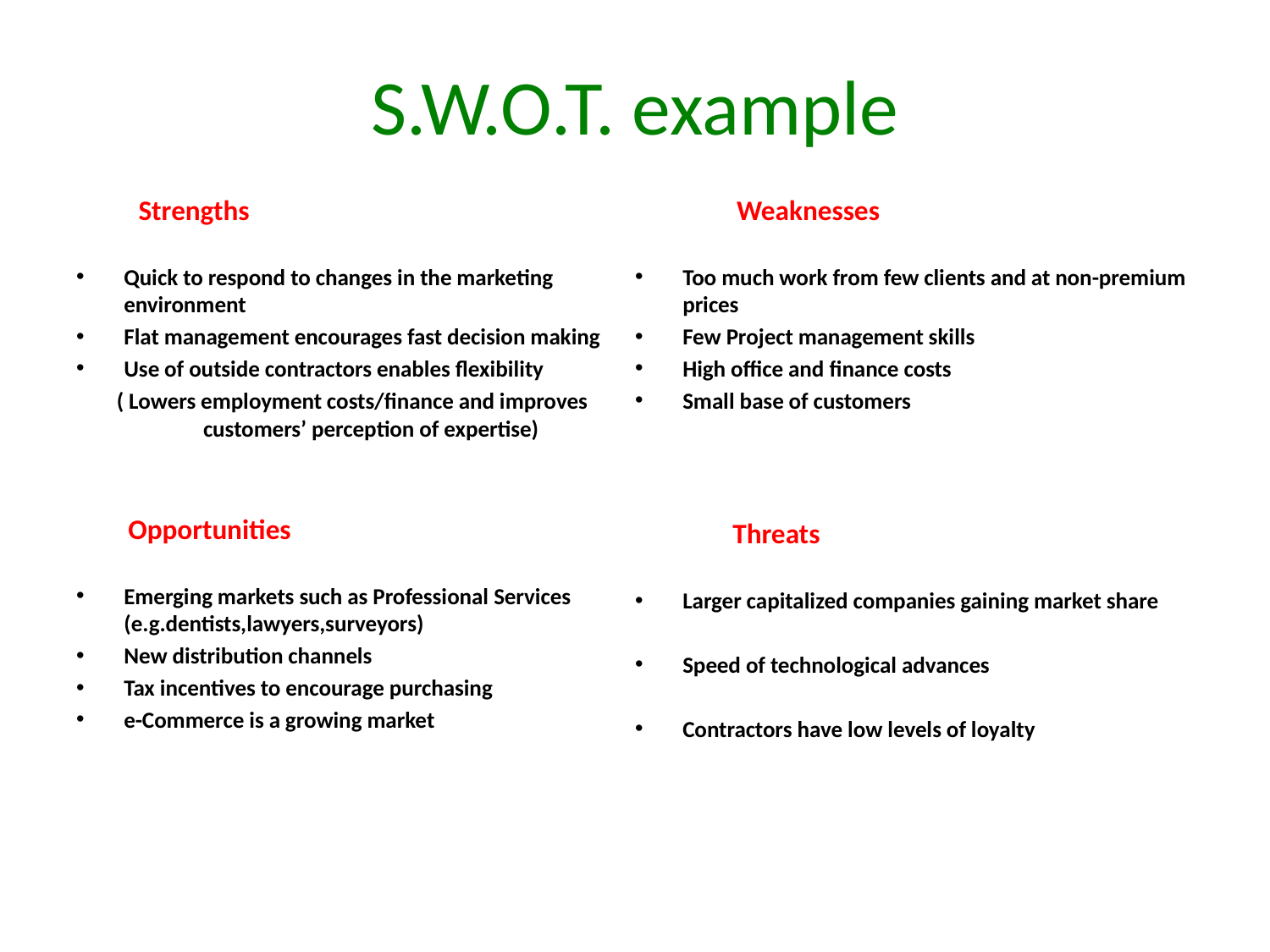

# S.W.O.T. example
            Strengths

Quick to respond to changes in the marketing environment
Flat management encourages fast decision making
Use of outside contractors enables flexibility
        ( Lowers employment costs/finance and improves       	customers’ perception of expertise)

          Opportunities

Emerging markets such as Professional Services  (e.g.dentists,lawyers,surveyors)
New distribution channels
Tax incentives to encourage purchasing
e-Commerce is a growing market

                    Weaknesses

Too much work from few clients and at non-premium prices
Few Project management skills
High office and finance costs
Small base of customers

                   Threats

Larger capitalized companies gaining market share

Speed of technological advances

Contractors have low levels of loyalty